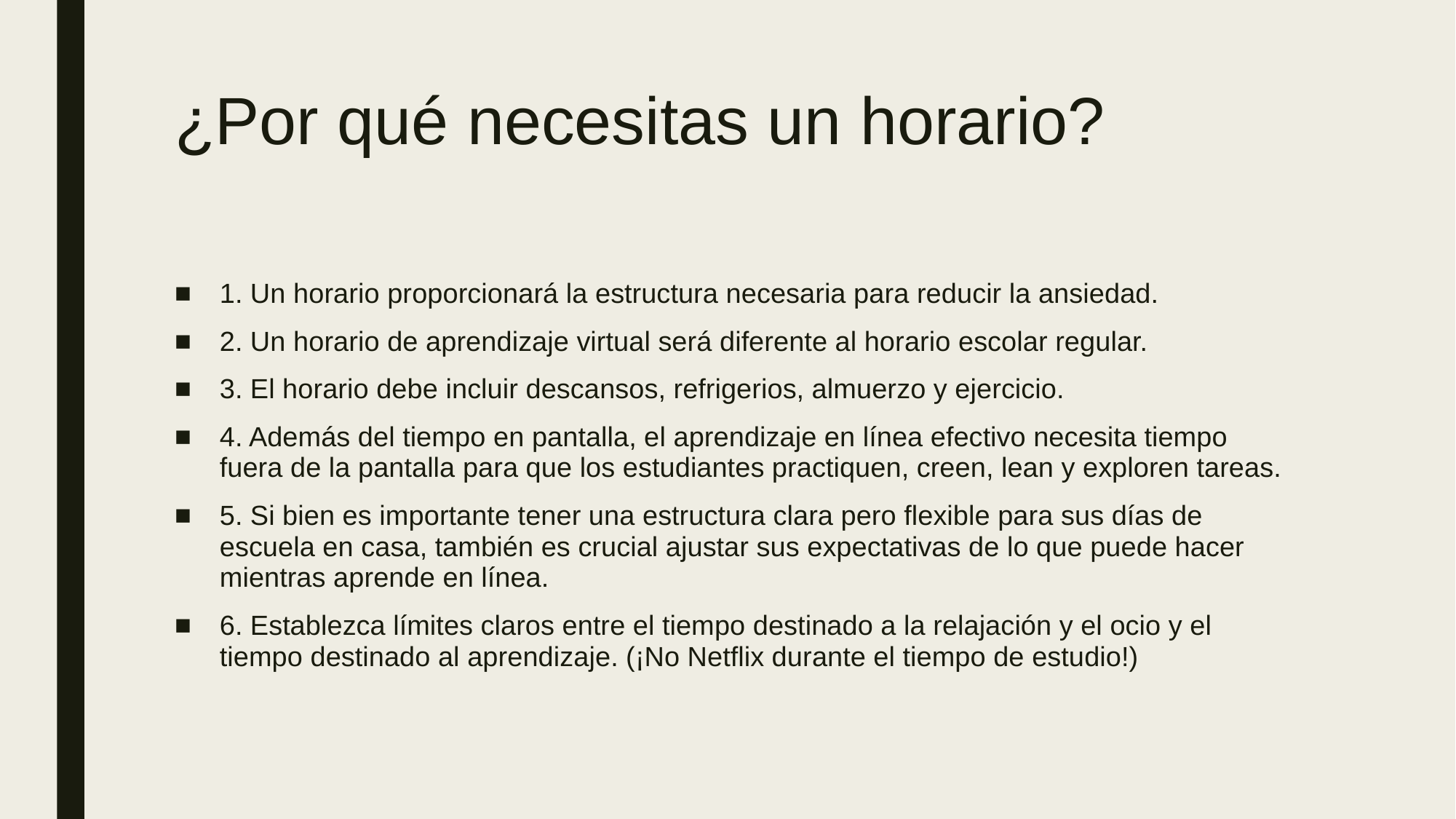

# ¿Por qué necesitas un horario?
1. Un horario proporcionará la estructura necesaria para reducir la ansiedad.
2. Un horario de aprendizaje virtual será diferente al horario escolar regular.
3. El horario debe incluir descansos, refrigerios, almuerzo y ejercicio.
4. Además del tiempo en pantalla, el aprendizaje en línea efectivo necesita tiempo fuera de la pantalla para que los estudiantes practiquen, creen, lean y exploren tareas.
5. Si bien es importante tener una estructura clara pero flexible para sus días de escuela en casa, también es crucial ajustar sus expectativas de lo que puede hacer mientras aprende en línea.
6. Establezca límites claros entre el tiempo destinado a la relajación y el ocio y el tiempo destinado al aprendizaje. (¡No Netflix durante el tiempo de estudio!)